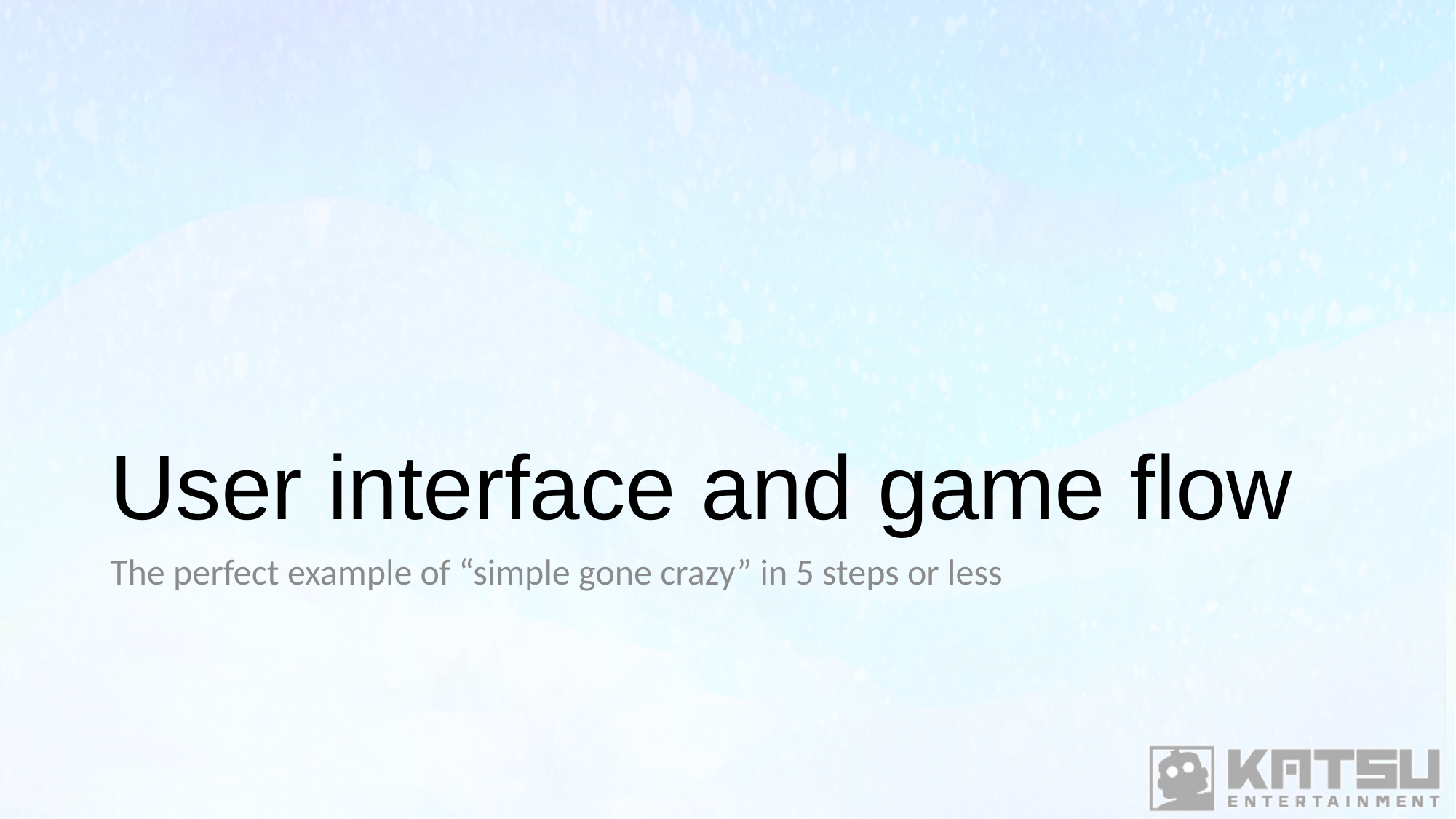

# User interface and game flow
The perfect example of “simple gone crazy” in 5 steps or less